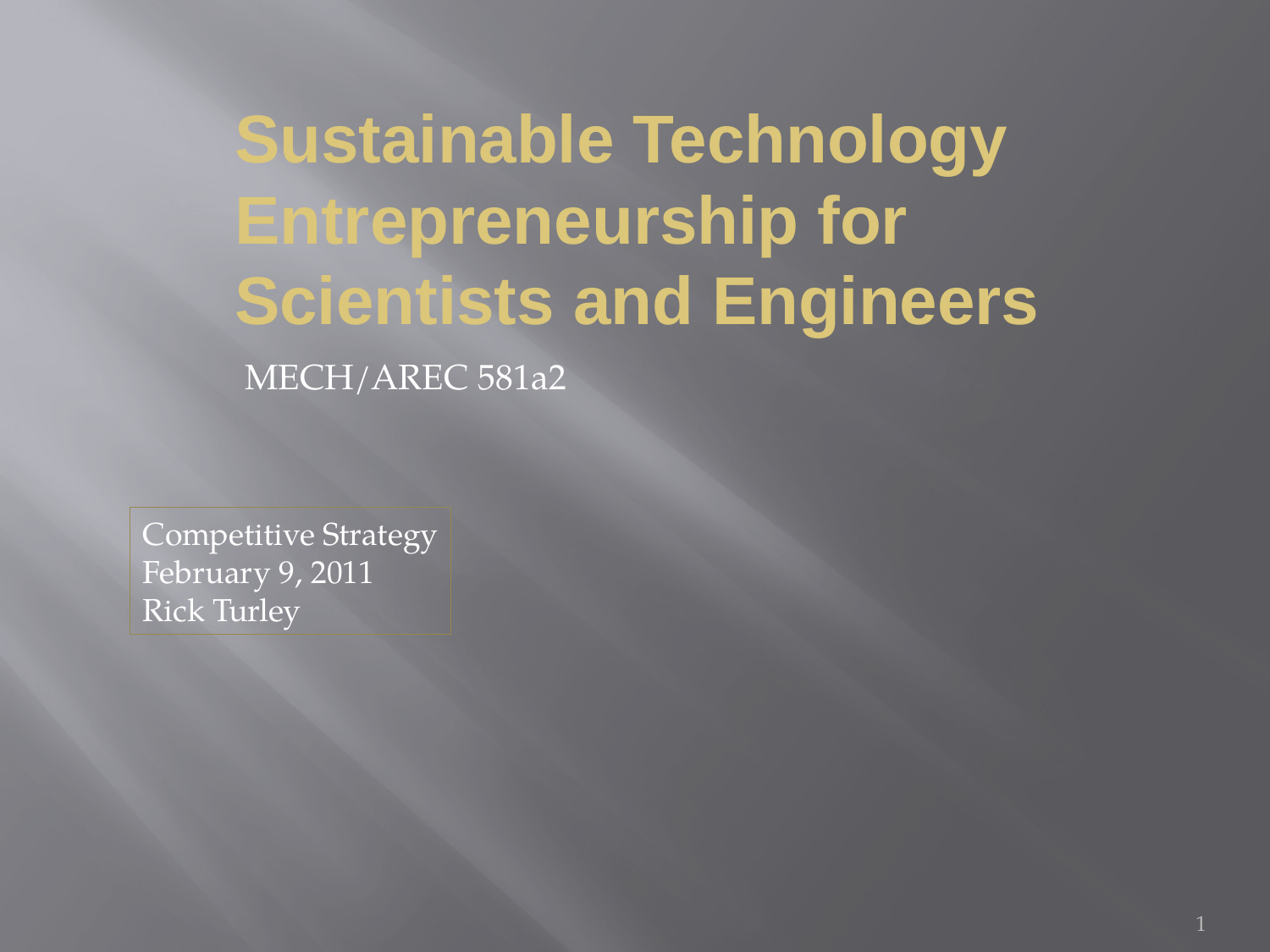

# Sustainable Technology Entrepreneurship for Scientists and Engineers
MECH/AREC 581a2
Competitive Strategy
February 9, 2011
Rick Turley
1